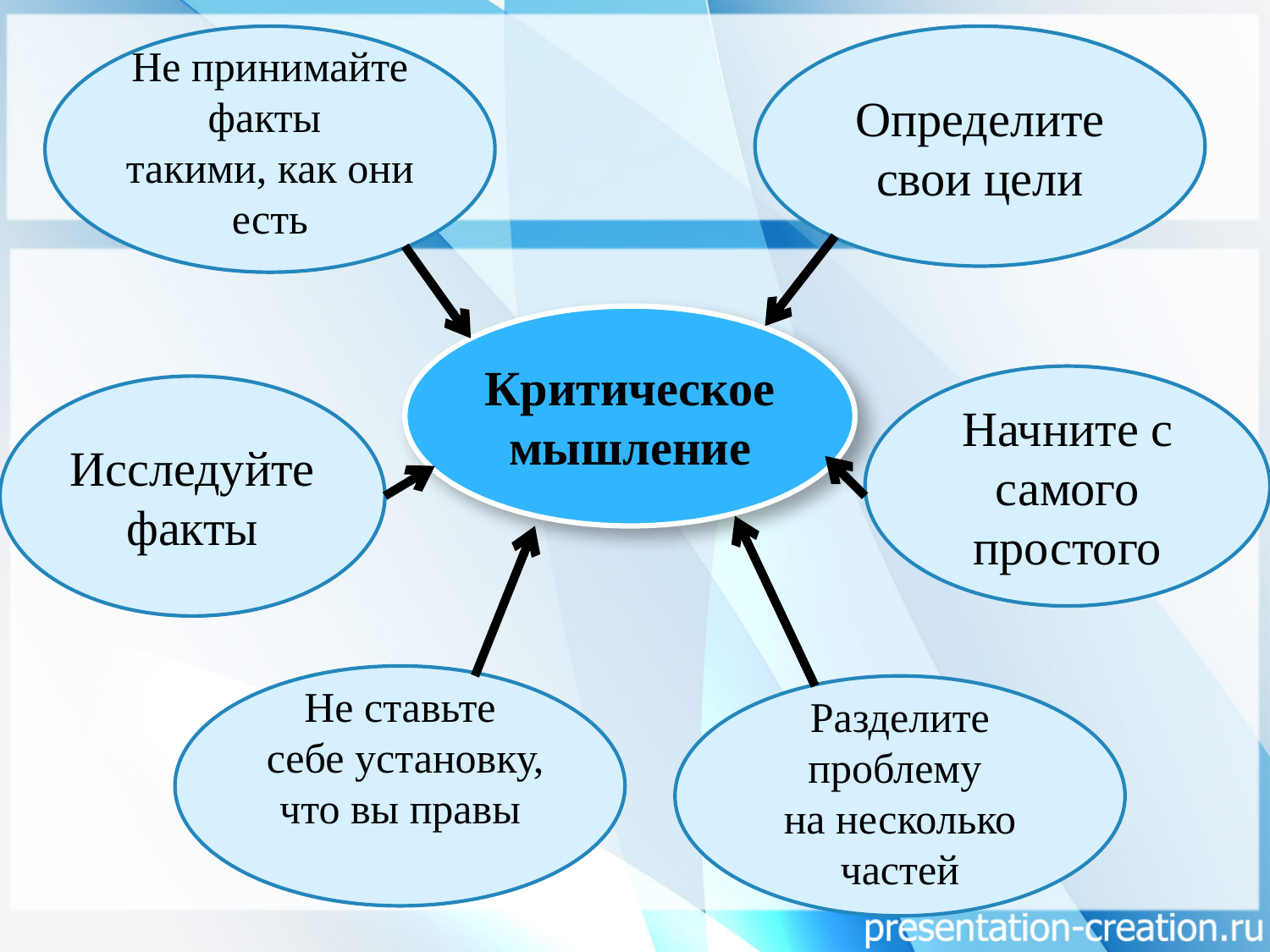

Не принимайте факты
такими, как они есть

Определите свои цели
Критическое мышление

Начните с самого простого

Исследуйте факты

Не ставьте
 себе установку, что вы правы

Разделите проблему
на несколько частей